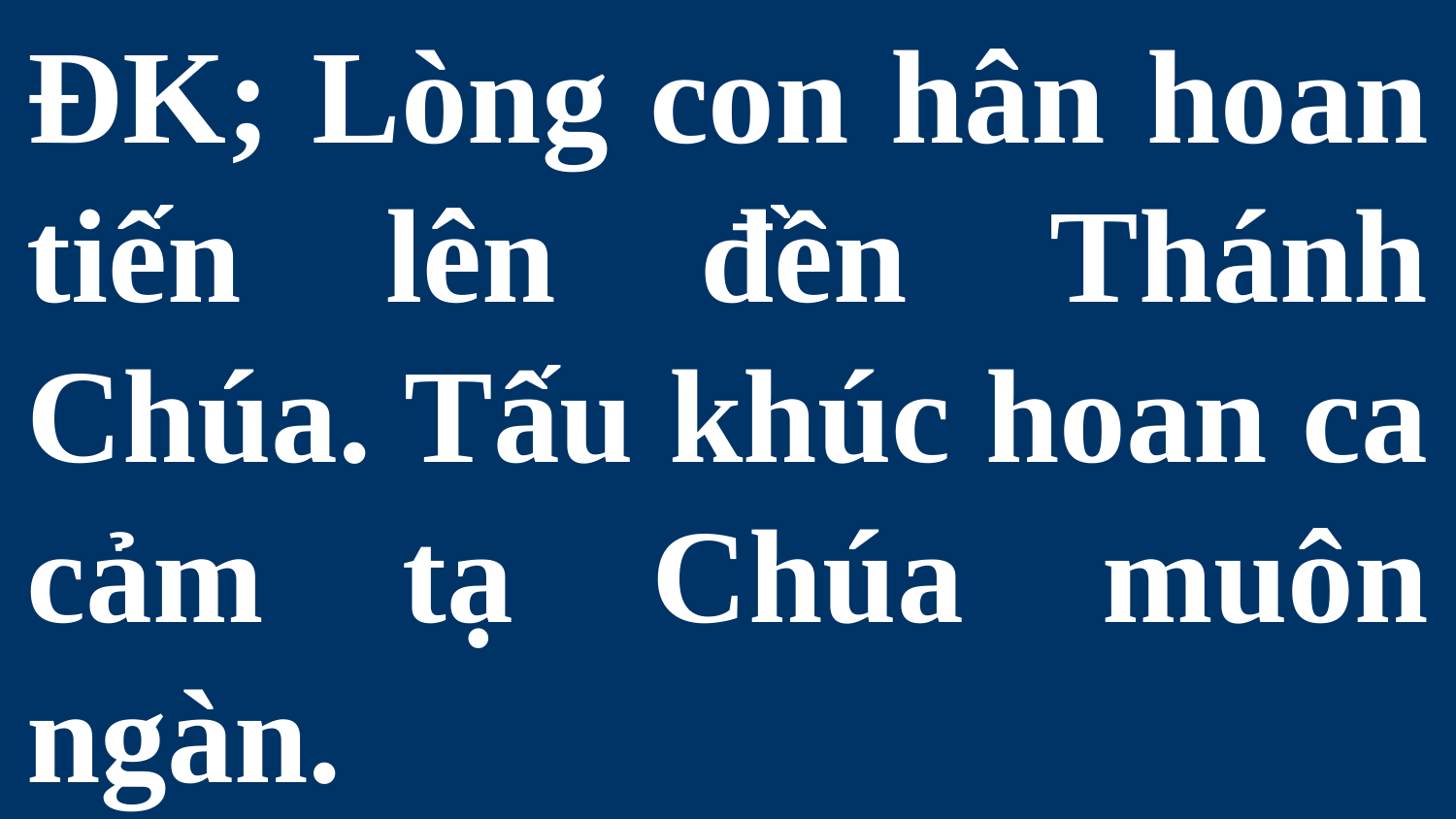

# ĐK; Lòng con hân hoan tiến lên đền Thánh Chúa. Tấu khúc hoan ca cảm tạ Chúa muôn ngàn.